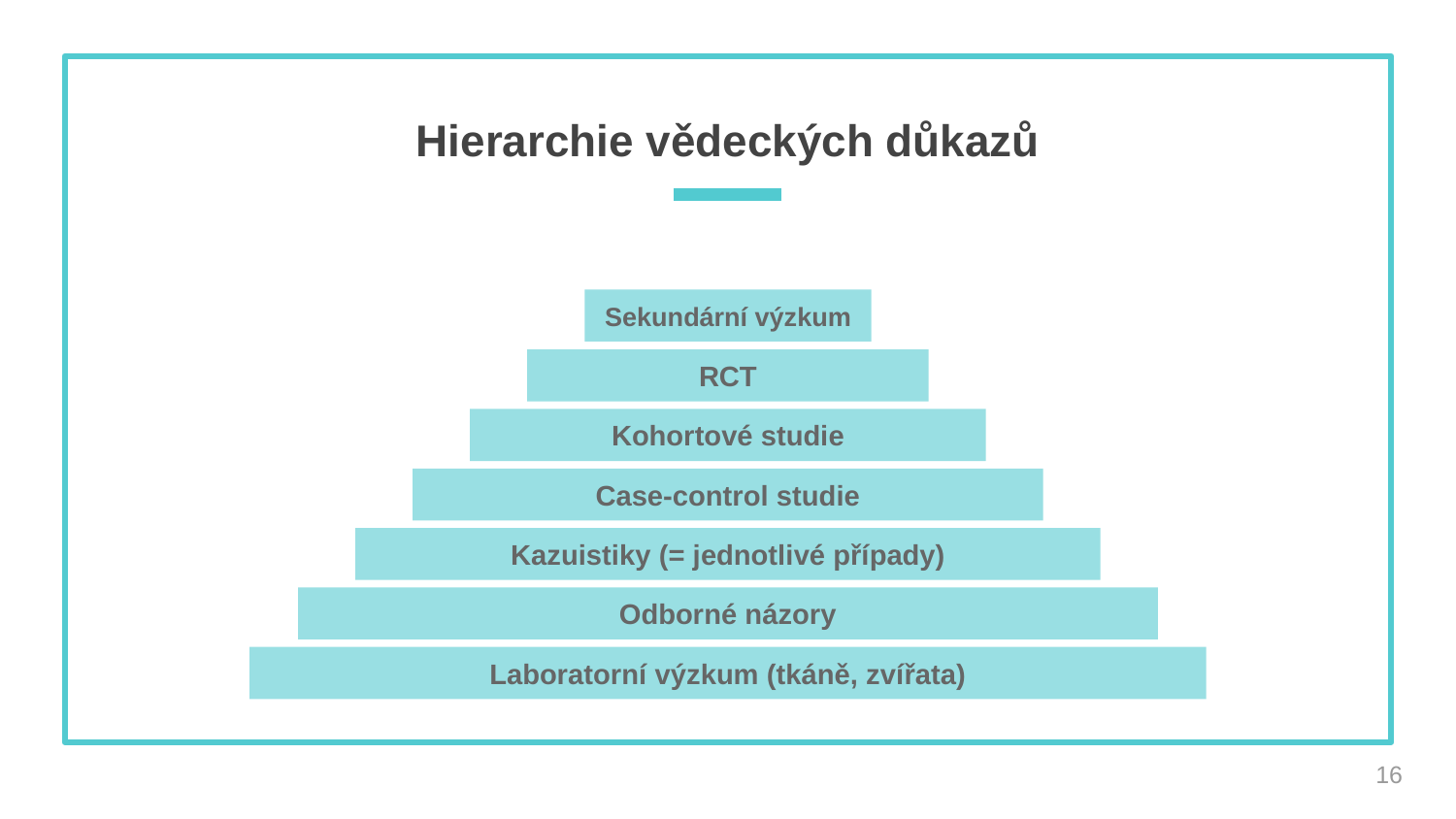

# Hierarchie vědeckých důkazů
Sekundární výzkum
RCT
Kohortové studie
Case-control studie
Kazuistiky (= jednotlivé případy)
Odborné názory
Laboratorní výzkum (tkáně, zvířata)
16